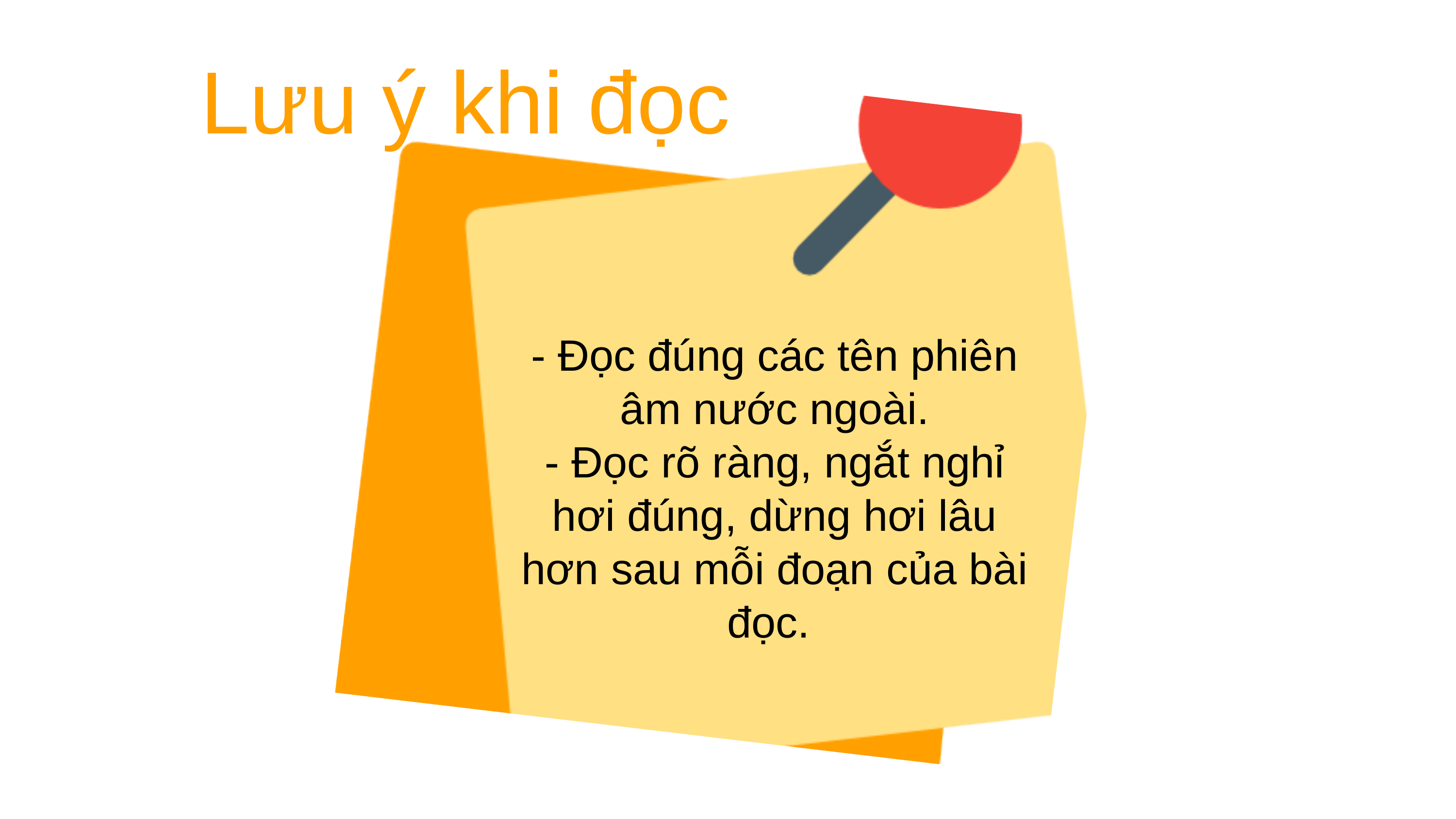

Lưu ý khi đọc

- Đọc đúng các tên phiên âm nước ngoài.
- Đọc rõ ràng, ngắt nghỉ hơi đúng, dừng hơi lâu hơn sau mỗi đoạn của bài đọc.